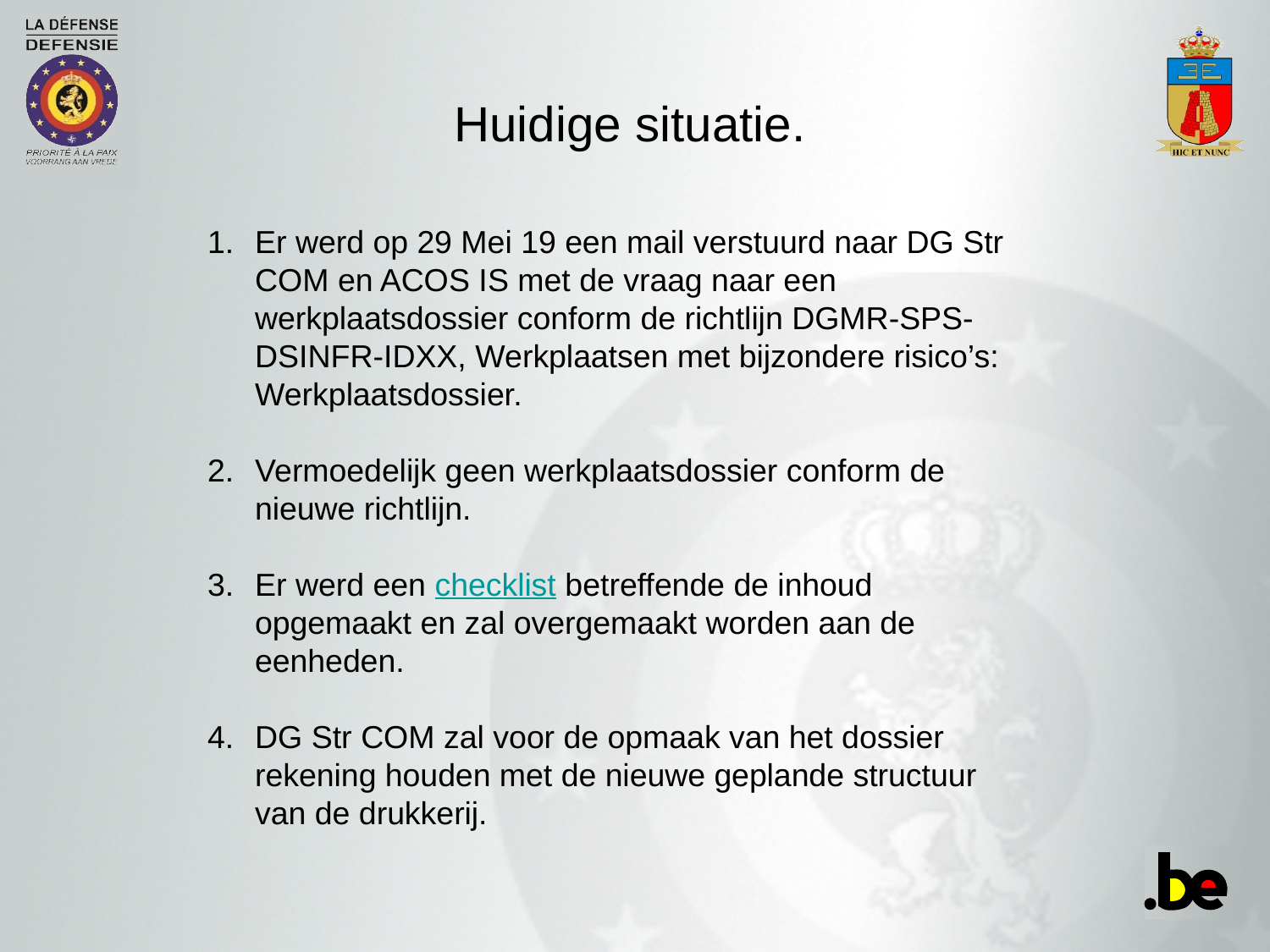

Huidige situatie.
Er werd op 29 Mei 19 een mail verstuurd naar DG Str COM en ACOS IS met de vraag naar een werkplaatsdossier conform de richtlijn DGMR-SPS-DSINFR-IDXX, Werkplaatsen met bijzondere risico’s: Werkplaatsdossier.
Vermoedelijk geen werkplaatsdossier conform de nieuwe richtlijn.
Er werd een checklist betreffende de inhoud opgemaakt en zal overgemaakt worden aan de eenheden.
DG Str COM zal voor de opmaak van het dossier rekening houden met de nieuwe geplande structuur van de drukkerij.